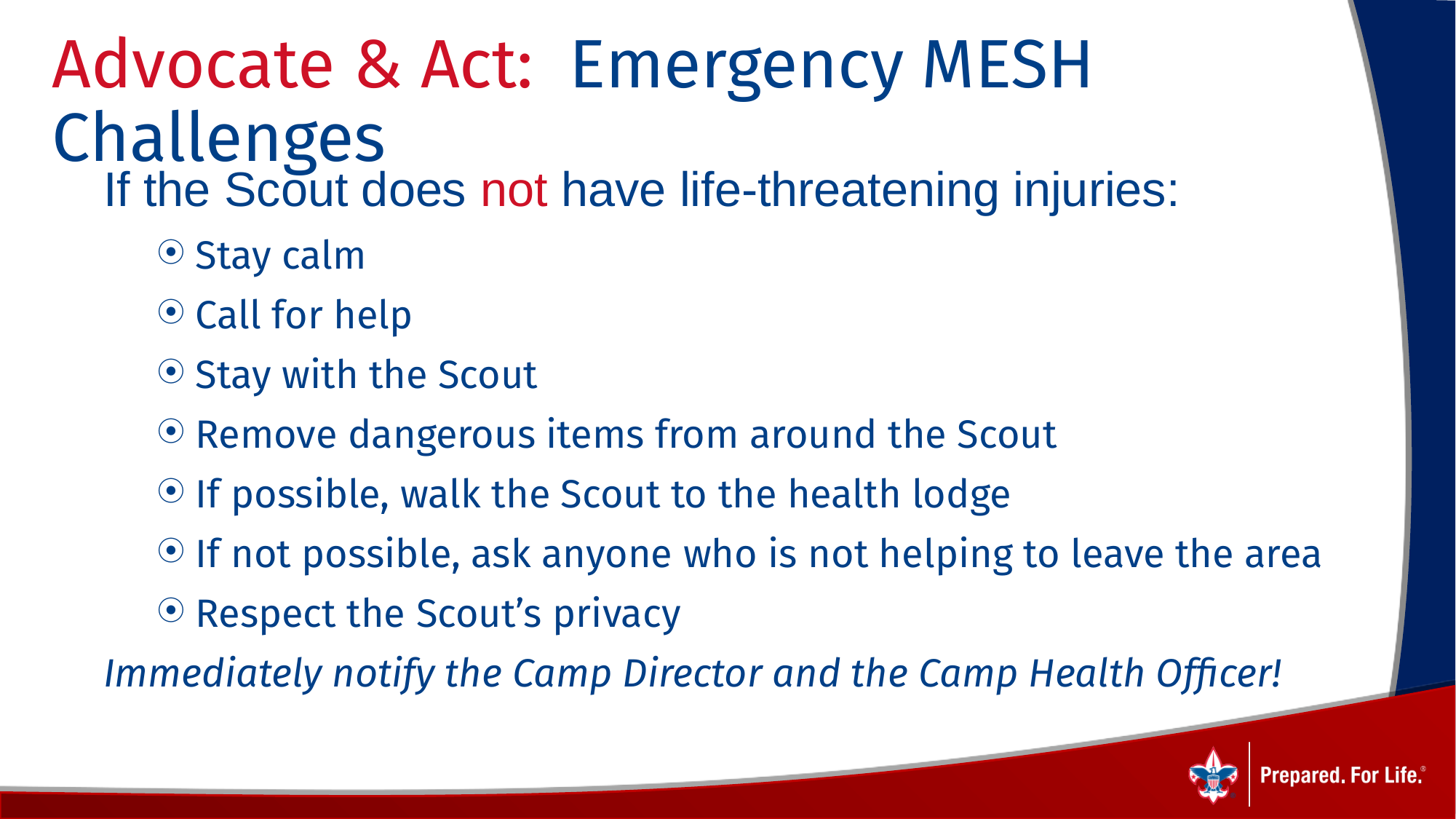

# Advocate & Act:  Emergency MESH Challenges
If the Scout does not have life-threatening injuries:
 Stay calm
 Call for help
 Stay with the Scout
 Remove dangerous items from around the Scout
 If possible, walk the Scout to the health lodge
 If not possible, ask anyone who is not helping to leave the area
 Respect the Scout’s privacy
Immediately notify the Camp Director and the Camp Health Officer!